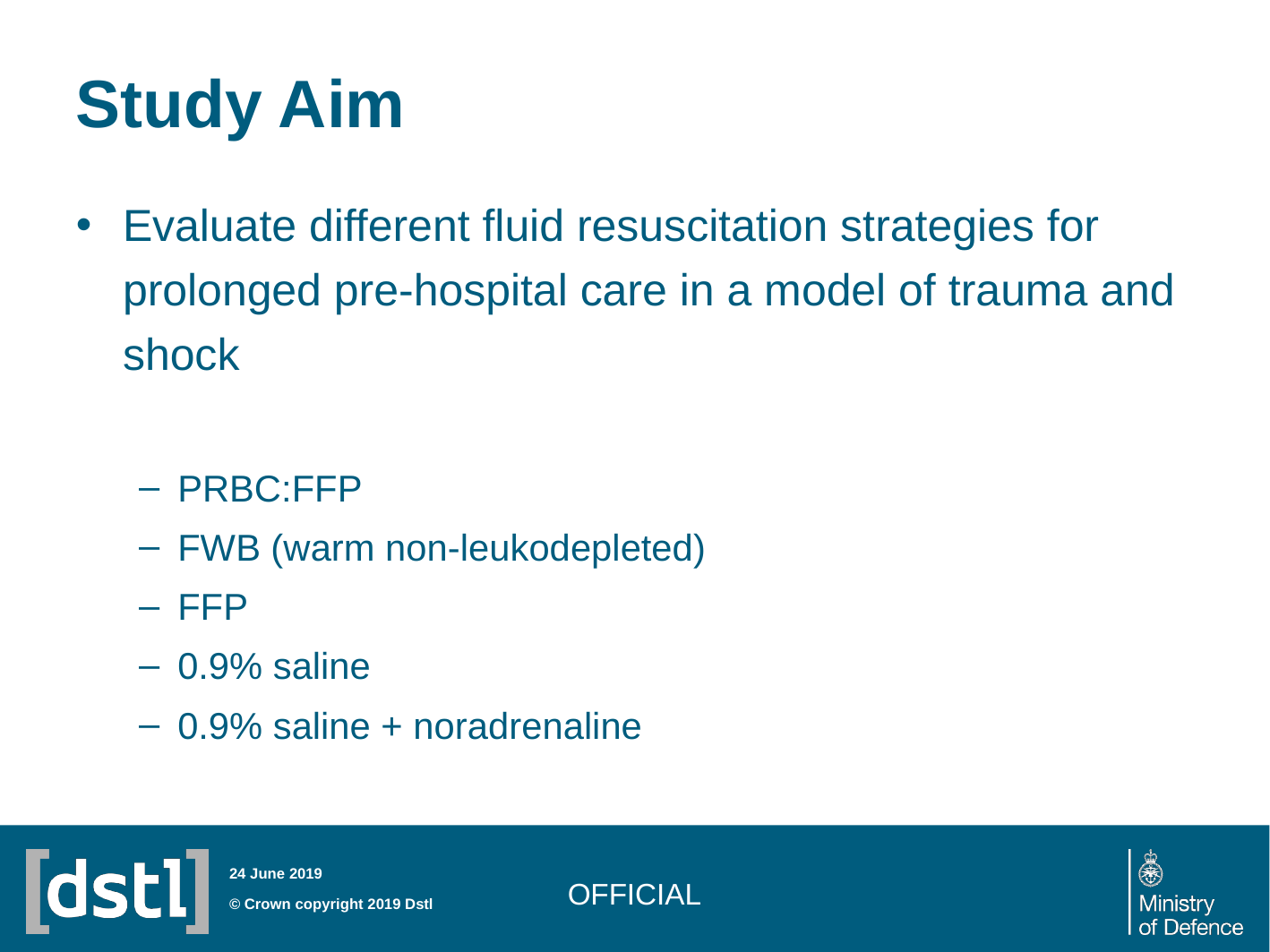

# Study Aim
Evaluate different fluid resuscitation strategies for prolonged pre-hospital care in a model of trauma and shock

PRBC:FFP
FWB (warm non-leukodepleted)
FFP
0.9% saline
0.9% saline + noradrenaline
official
24 June 2019
© Crown copyright 2019 Dstl